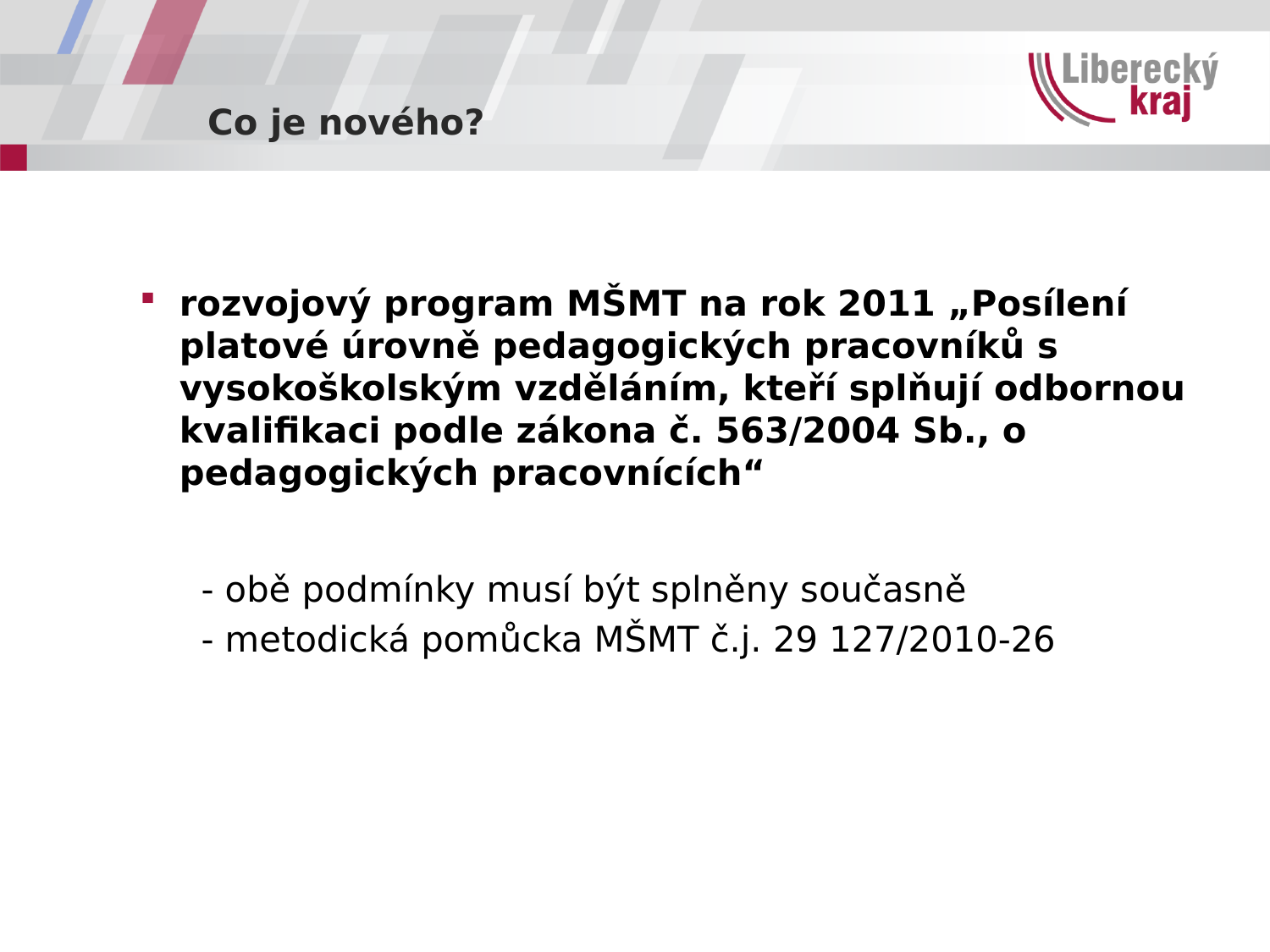

# Co je nového?

rozvojový program MŠMT na rok 2011 „Posílení platové úrovně pedagogických pracovníků s vysokoškolským vzděláním, kteří splňují odbornou kvalifikaci podle zákona č. 563/2004 Sb., o pedagogických pracovnících“

     - obě podmínky musí být splněny současně
     - metodická pomůcka MŠMT č.j. 29 127/2010-26